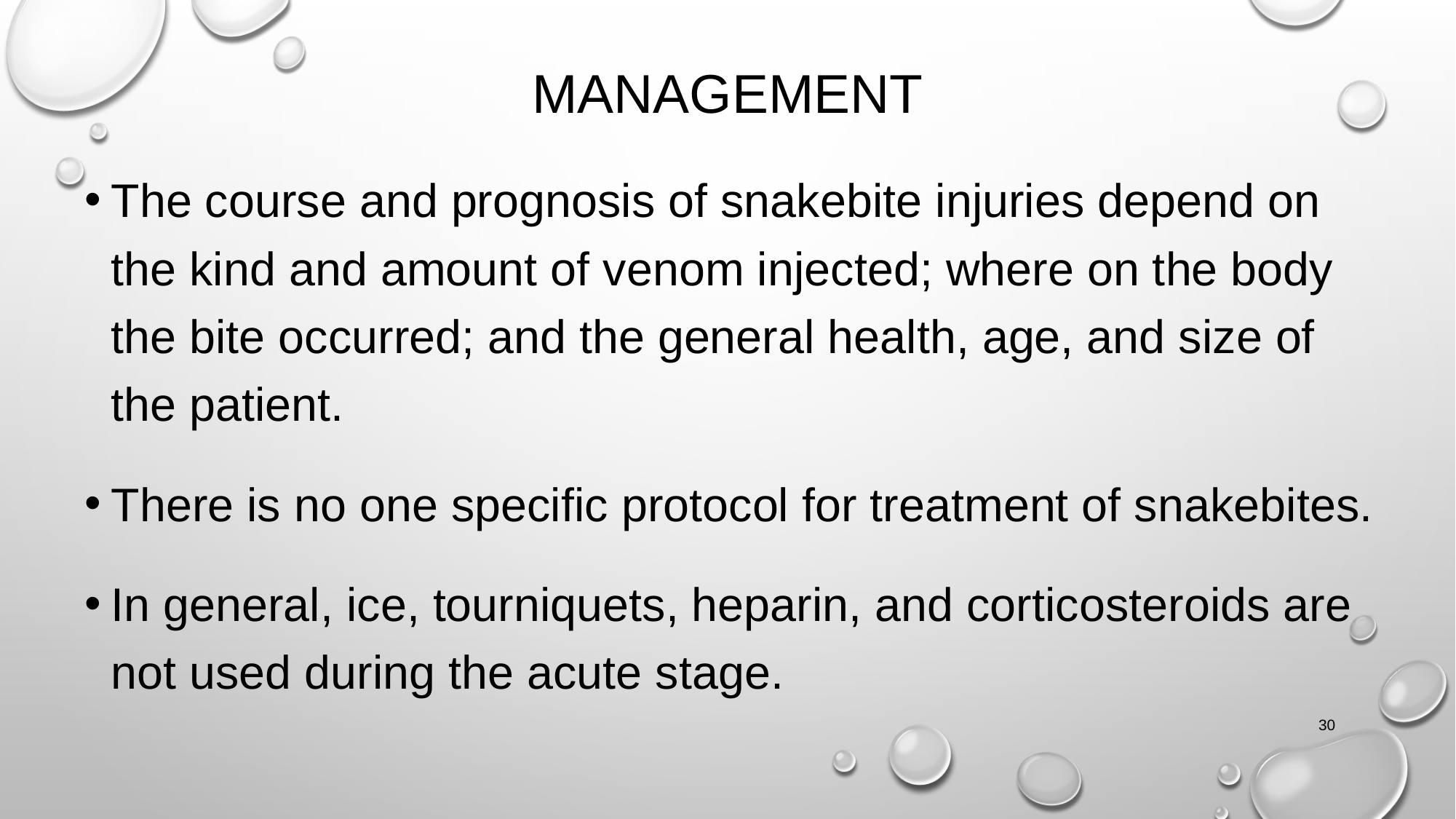

# Management
The course and prognosis of snakebite injuries depend on the kind and amount of venom injected; where on the body the bite occurred; and the general health, age, and size of the patient.
There is no one specific protocol for treatment of snakebites.
In general, ice, tourniquets, heparin, and corticosteroids are not used during the acute stage.
30